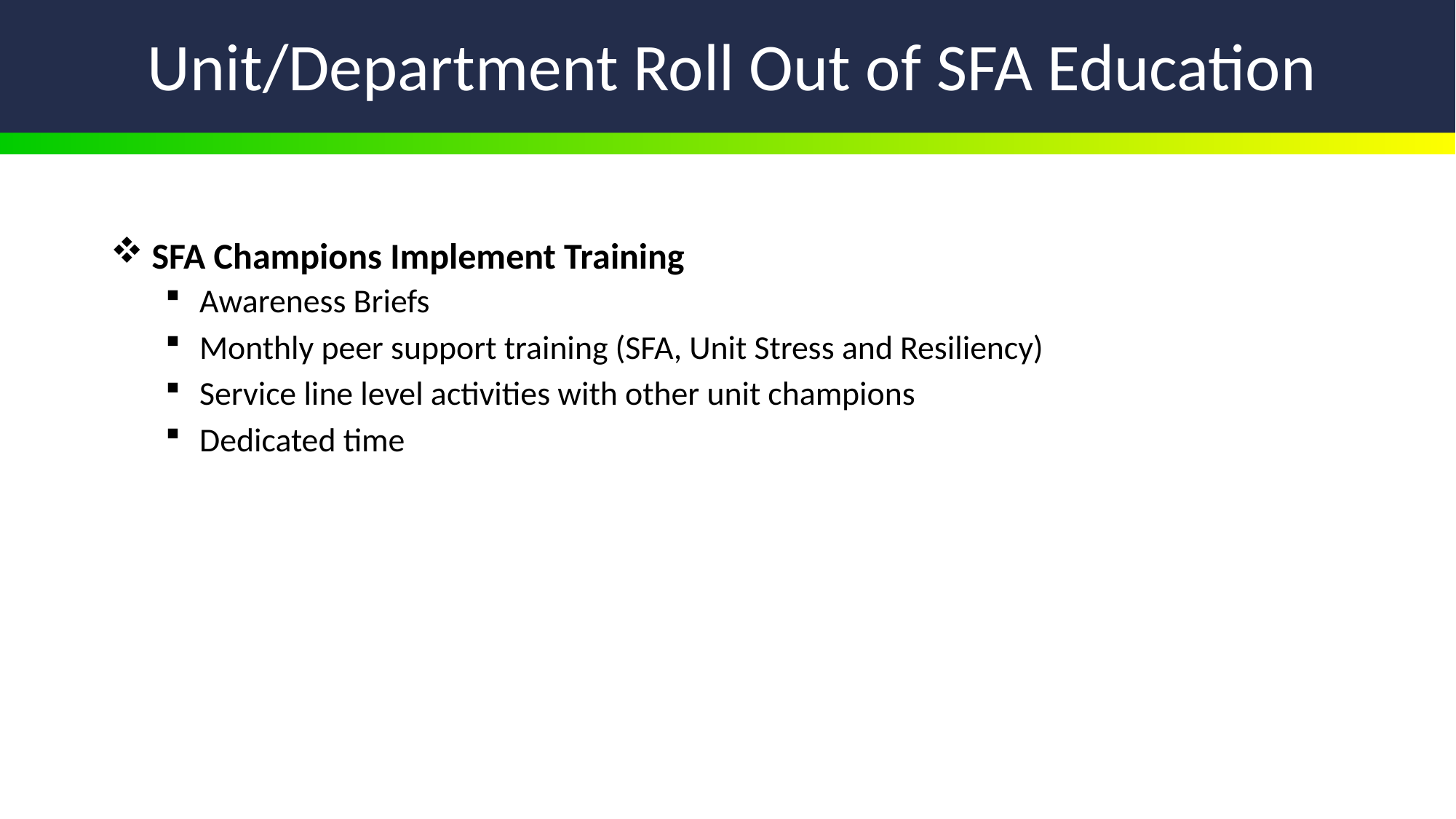

# Unit/Department Roll Out of SFA Education
SFA Champions Implement Training
Awareness Briefs
Monthly peer support training (SFA, Unit Stress and Resiliency)
Service line level activities with other unit champions
Dedicated time